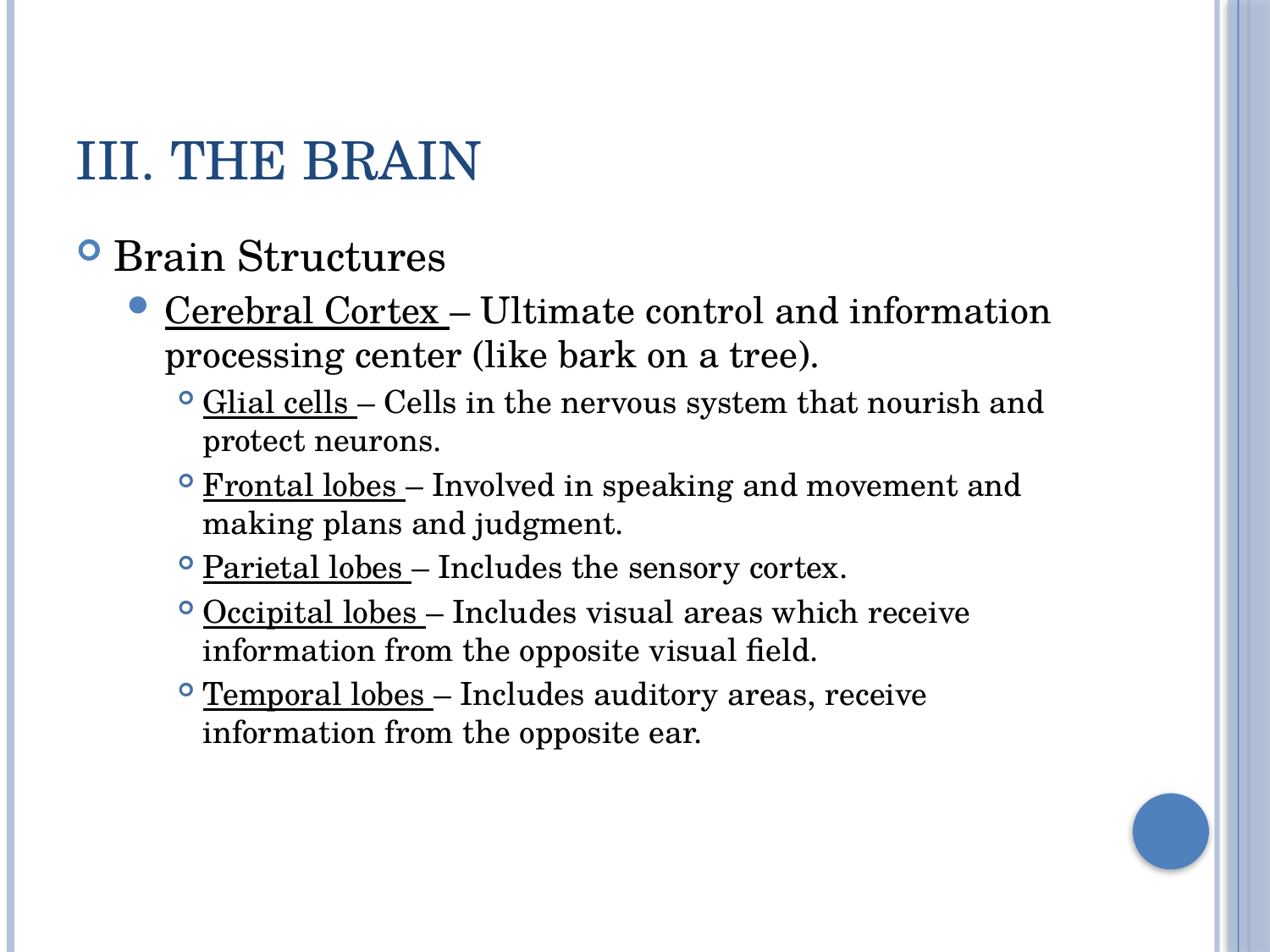

# III. The Brain
Brain Structures
Cerebral Cortex – Ultimate control and information processing center (like bark on a tree).
Glial cells – Cells in the nervous system that nourish and protect neurons.
Frontal lobes – Involved in speaking and movement and making plans and judgment.
Parietal lobes – Includes the sensory cortex.
Occipital lobes – Includes visual areas which receive information from the opposite visual field.
Temporal lobes – Includes auditory areas, receive information from the opposite ear.